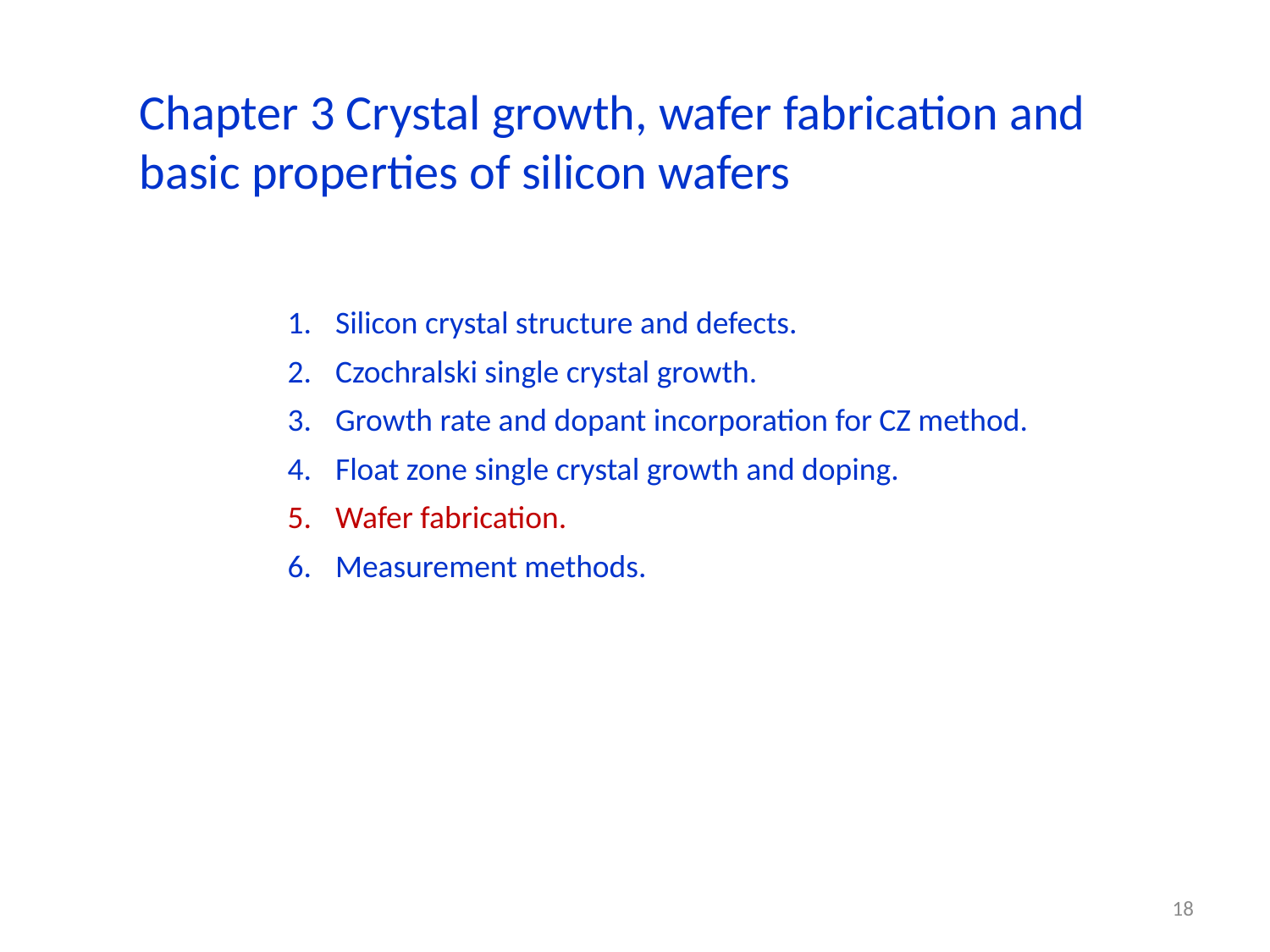

Chapter 3 Crystal growth, wafer fabrication and basic properties of silicon wafers
Silicon crystal structure and defects.
Czochralski single crystal growth.
Growth rate and dopant incorporation for CZ method.
Float zone single crystal growth and doping.
Wafer fabrication.
Measurement methods.
18